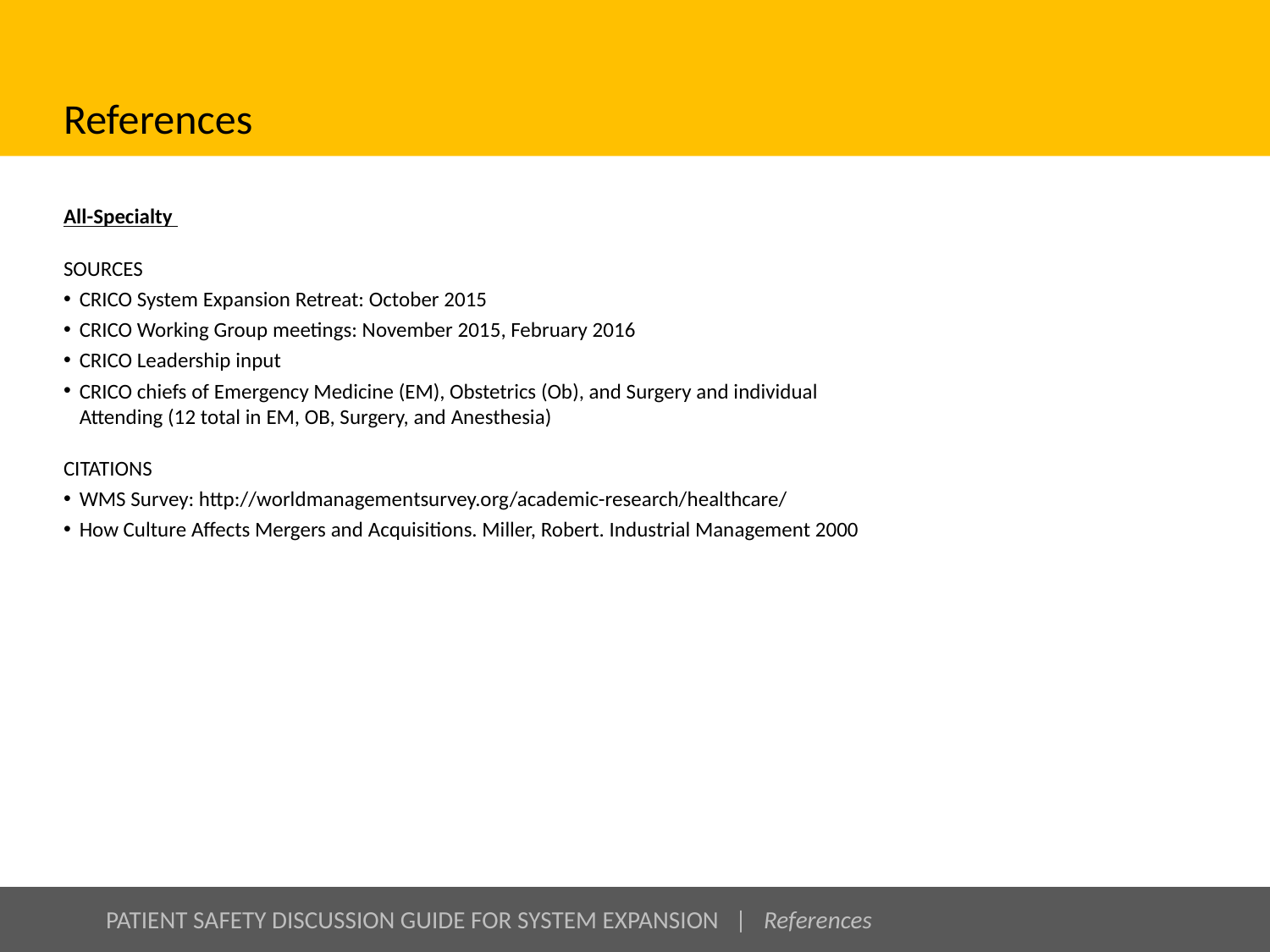

# References
All-Specialty
SOURCES
CRICO System Expansion Retreat: October 2015
CRICO Working Group meetings: November 2015, February 2016
CRICO Leadership input
CRICO chiefs of Emergency Medicine (EM), Obstetrics (Ob), and Surgery and individual Attending (12 total in EM, OB, Surgery, and Anesthesia)
CITATIONS
WMS Survey: http://worldmanagementsurvey.org/academic-research/healthcare/
How Culture Affects Mergers and Acquisitions. Miller, Robert. Industrial Management 2000

PATIENT SAFETY DISCUSSION GUIDE FOR SYSTEM EXPANSION   |   References